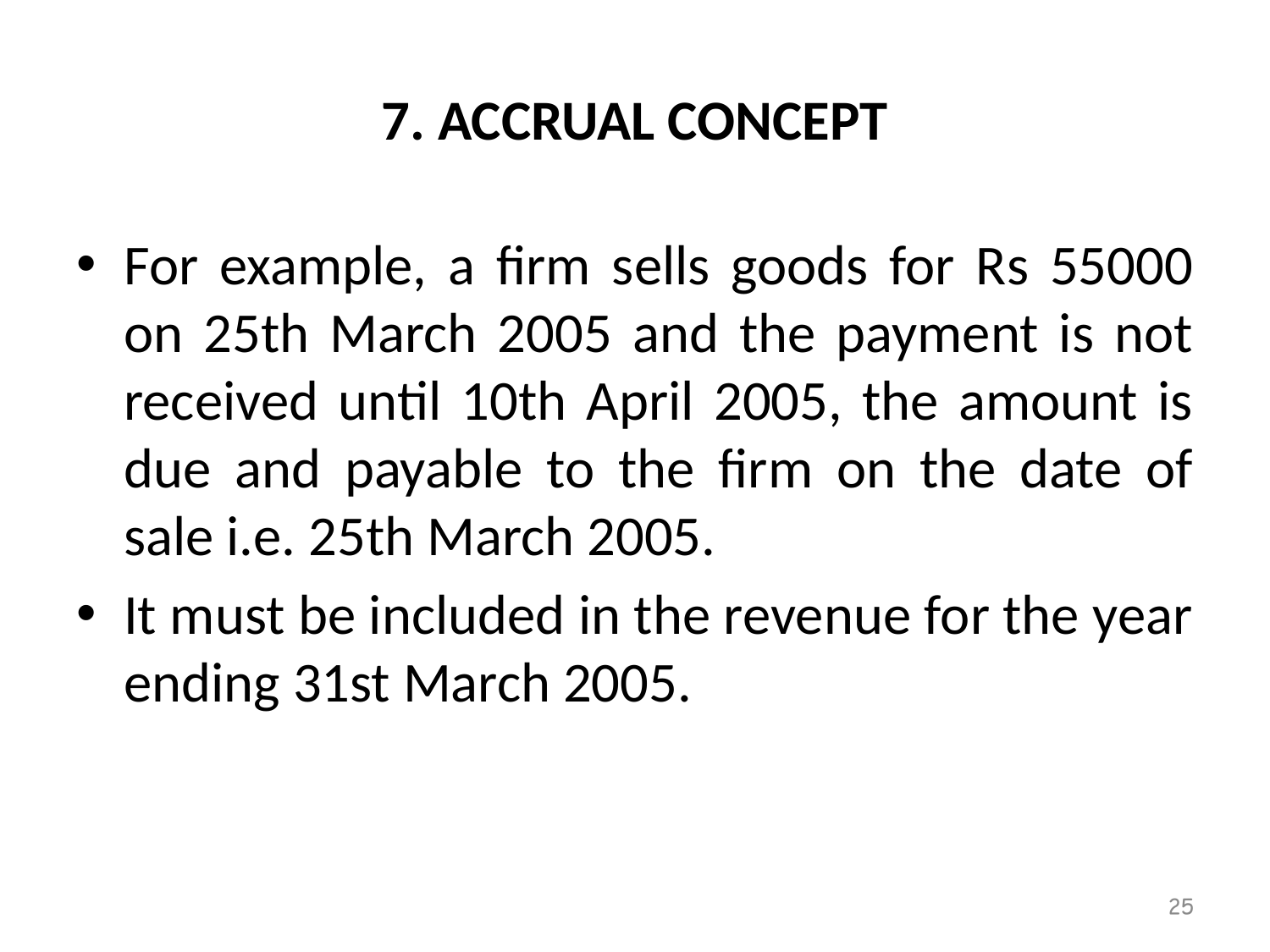

# 7. ACCRUAL CONCEPT
For example, a firm sells goods for Rs 55000 on 25th March 2005 and the payment is not received until 10th April 2005, the amount is due and payable to the firm on the date of sale i.e. 25th March 2005.
It must be included in the revenue for the year ending 31st March 2005.
25